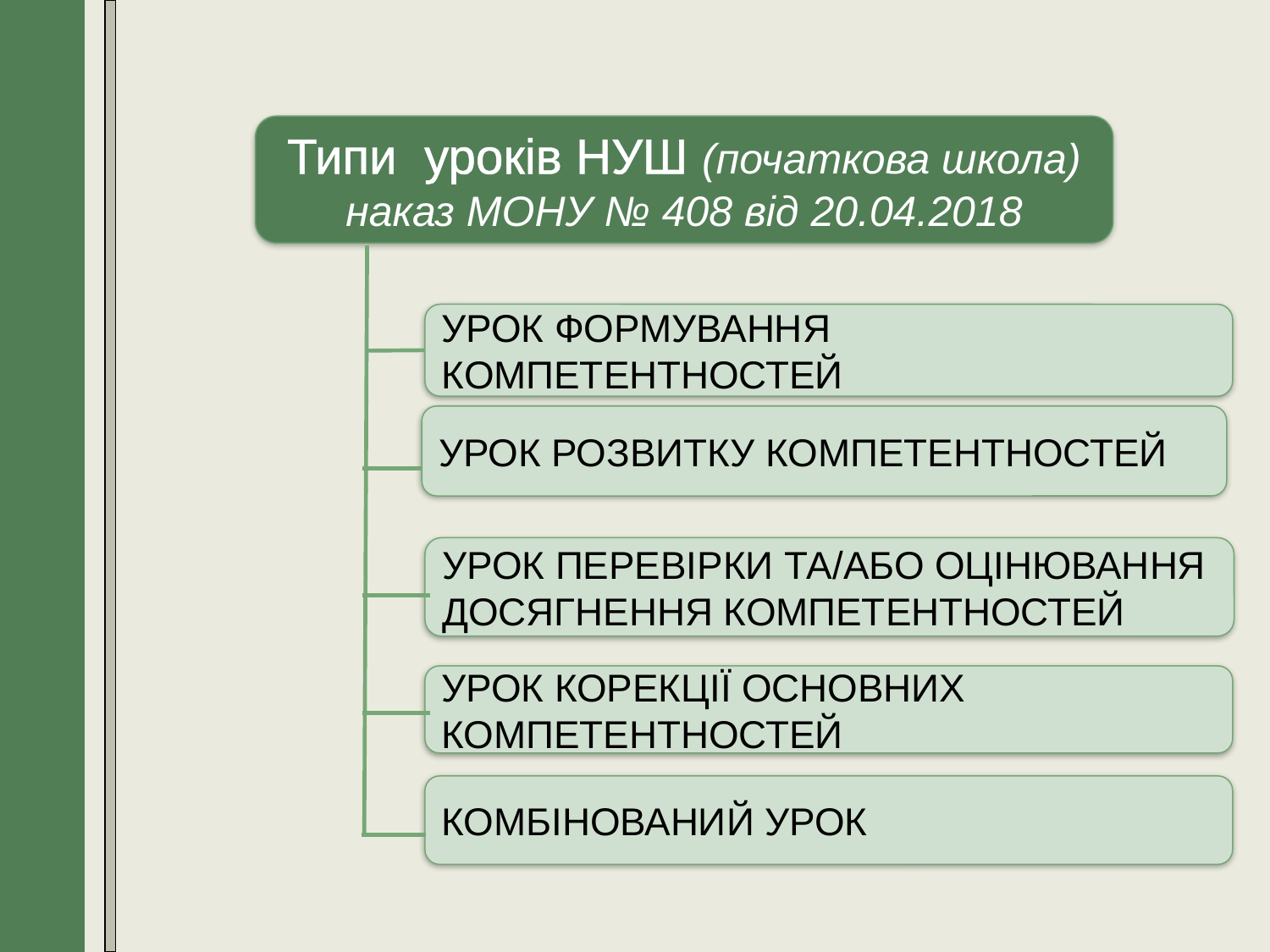

Типи  уроків НУШ (початкова школа)
наказ МОНУ № 408 від 20.04.2018
УРОК ФОРМУВАННЯ КОМПЕТЕНТНОСТЕЙ
УРОК РОЗВИТКУ КОМПЕТЕНТНОСТЕЙ
УРОК ПЕРЕВІРКИ ТА/АБО ОЦІНЮВАННЯ ДОСЯГНЕННЯ КОМПЕТЕНТНОСТЕЙ
УРОК КОРЕКЦІЇ ОСНОВНИХ КОМПЕТЕНТНОСТЕЙ
КОМБІНОВАНИЙ УРОК